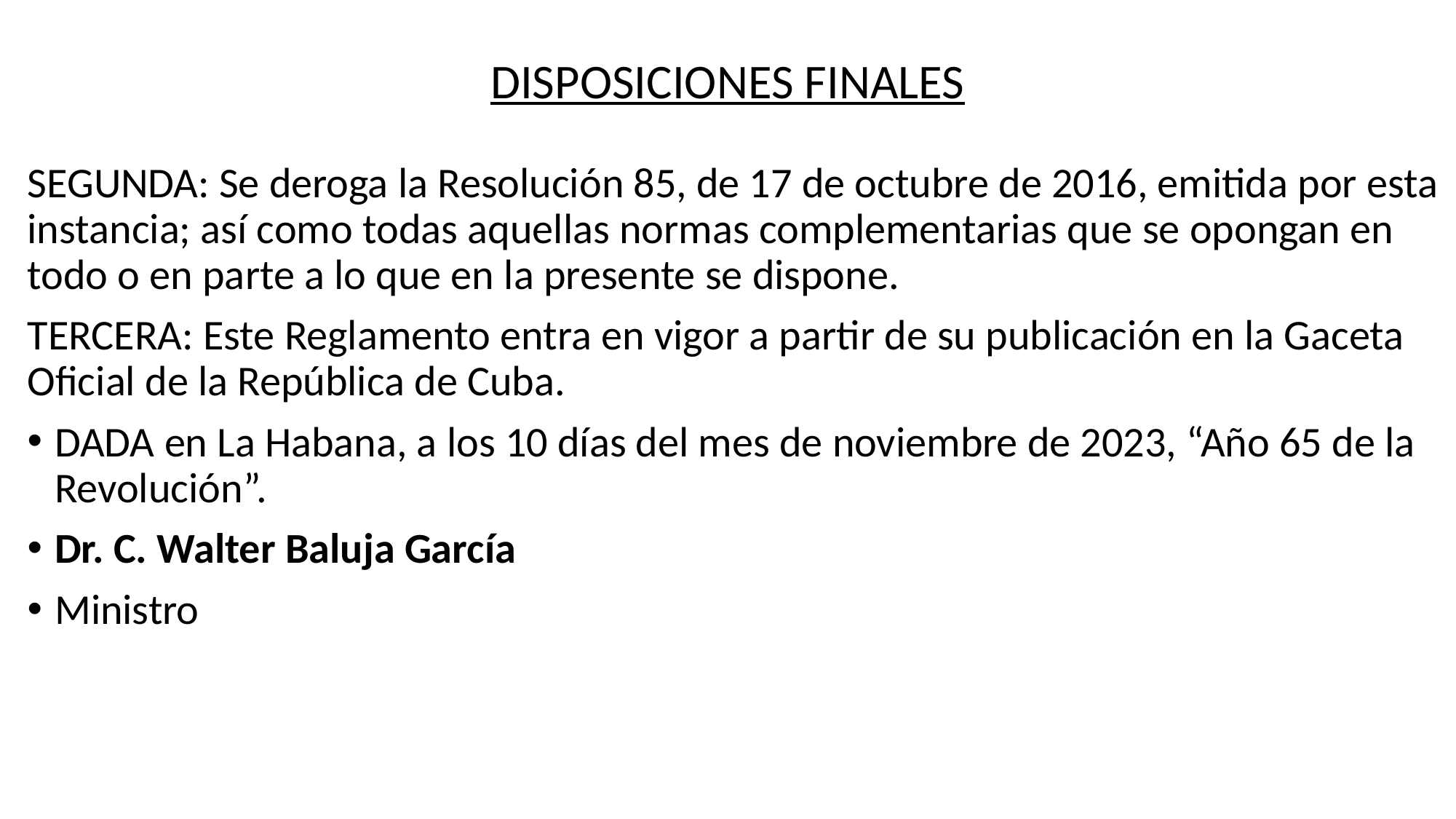

# DISPOSICIONES FINALES
SEGUNDA: Se deroga la Resolución 85, de 17 de octubre de 2016, emitida por esta instancia; así como todas aquellas normas complementarias que se opongan en todo o en parte a lo que en la presente se dispone.
TERCERA: Este Reglamento entra en vigor a partir de su publicación en la Gaceta Oficial de la República de Cuba.
DADA en La Habana, a los 10 días del mes de noviembre de 2023, “Año 65 de la Revolución”.
Dr. C. Walter Baluja García
Ministro